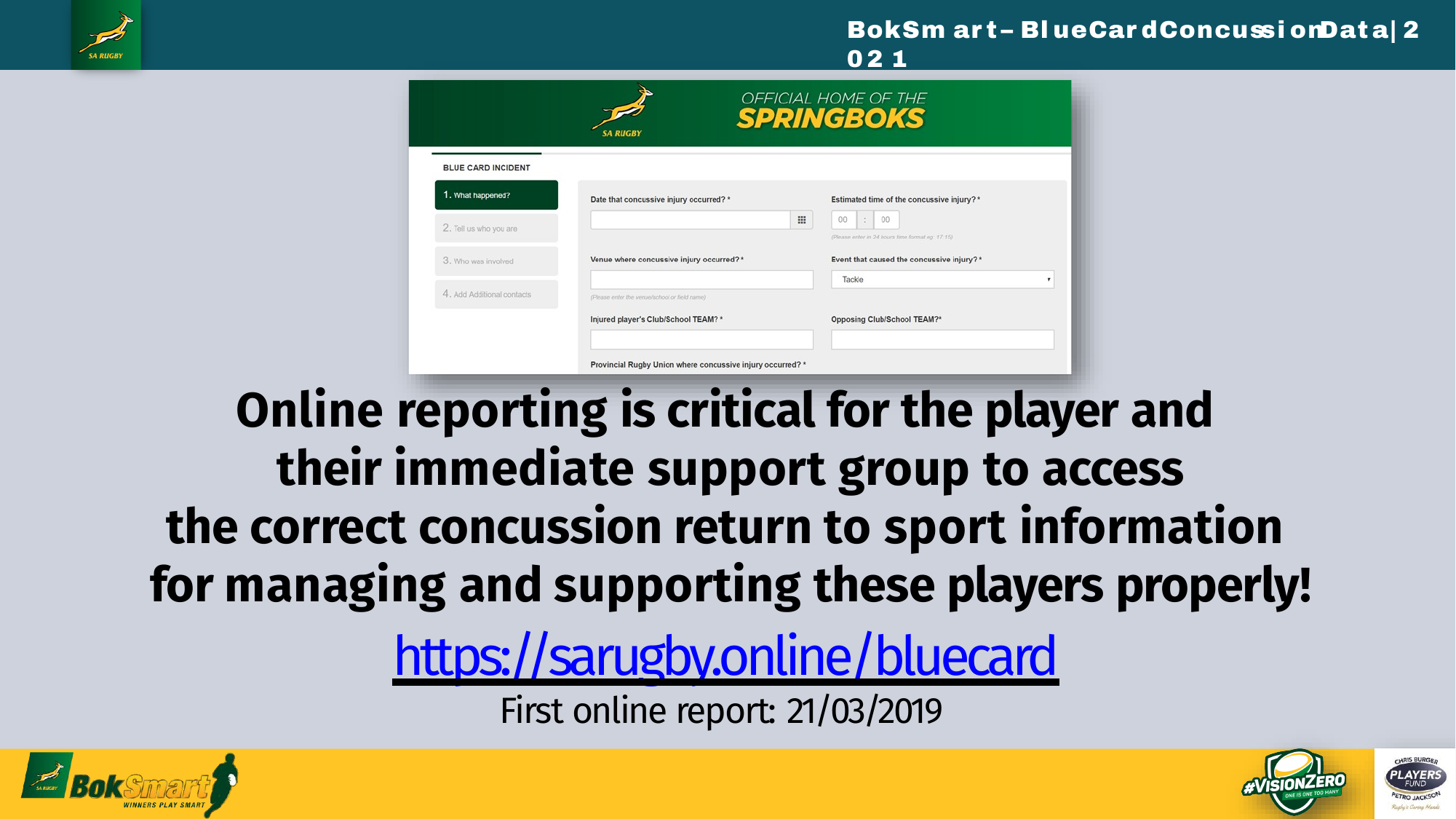

B o k S m a r t – B l u e C a r d C o n c u s s i o n D a t a | 2 0 2 1

Online reporting is critical for the player and  their immediate support group to access
the correct concussion return to sport information  for managing and supporting these players properly!
https://sarugby.online/bluecard
First online report: 21/03/2019